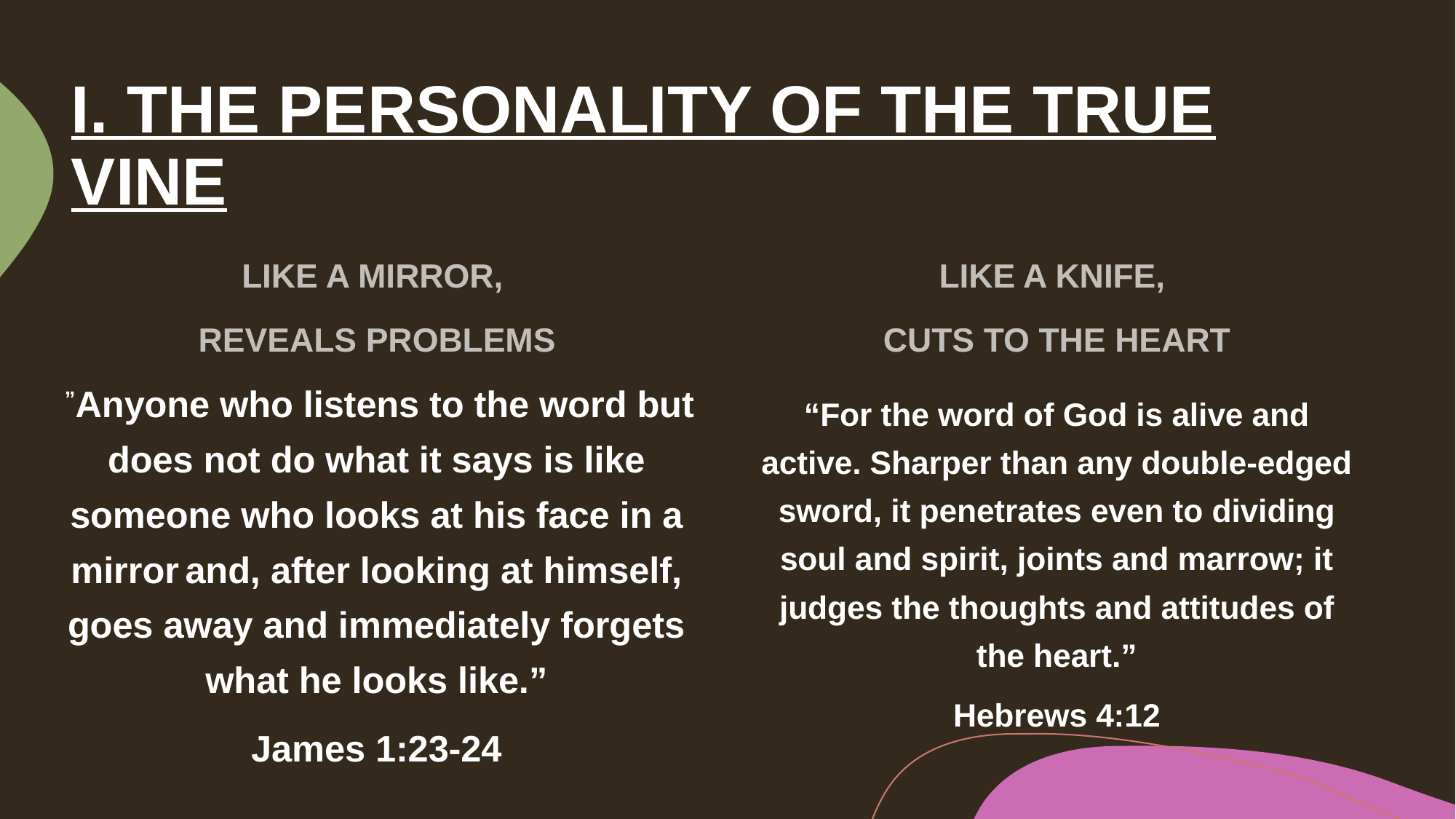

# I. THE PERSONALITY OF THE TRUE VINE
LIKE A MIRROR,
REVEALS PROBLEMS
LIKE A KNIFE,
CUTS TO THE HEART
 ”Anyone who listens to the word but does not do what it says is like someone who looks at his face in a mirror and, after looking at himself, goes away and immediately forgets what he looks like.”
James 1:23-24

“For the word of God is alive and active. Sharper than any double-edged sword, it penetrates even to dividing soul and spirit, joints and marrow; it judges the thoughts and attitudes of the heart.”
Hebrews 4:12